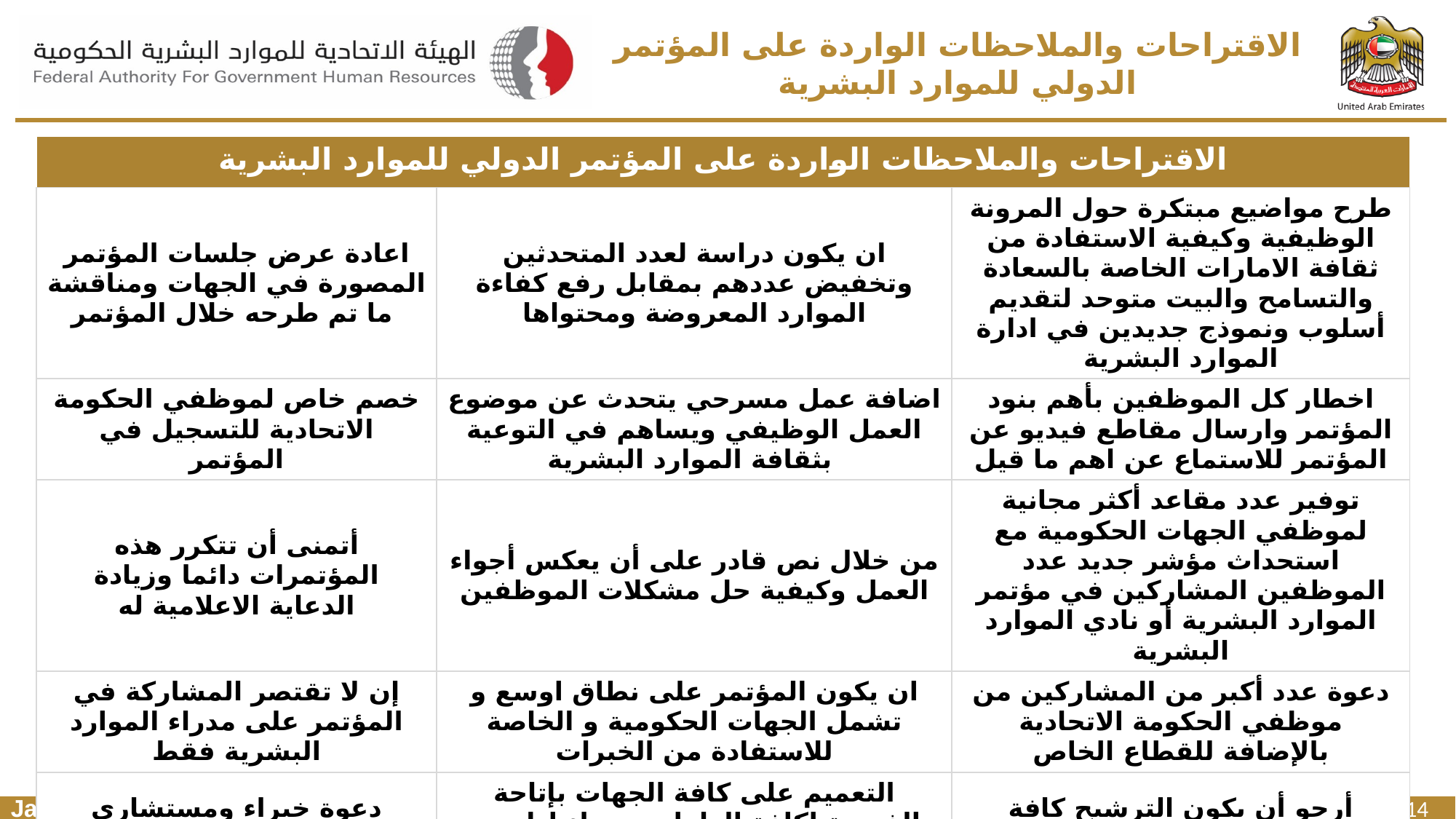

# الاقتراحات والملاحظات الواردة على المؤتمر الدولي للموارد البشرية
| الاقتراحات والملاحظات الواردة على المؤتمر الدولي للموارد البشرية |  |  |
| --- | --- | --- |
| اعادة عرض جلسات المؤتمر المصورة في الجهات ومناقشة ما تم طرحه خلال المؤتمر | ان يكون دراسة لعدد المتحدثين وتخفيض عددهم بمقابل رفع كفاءة الموارد المعروضة ومحتواها | طرح مواضيع مبتكرة حول المرونة الوظيفية وكيفية الاستفادة من ثقافة الامارات الخاصة بالسعادة والتسامح والبيت متوحد لتقديم أسلوب ونموذج جديدين في ادارة الموارد البشرية |
| خصم خاص لموظفي الحكومة الاتحادية للتسجيل في المؤتمر | اضافة عمل مسرحي يتحدث عن موضوع العمل الوظيفي ويساهم في التوعية بثقافة الموارد البشرية | اخطار كل الموظفين بأهم بنود المؤتمر وارسال مقاطع فيديو عن المؤتمر للاستماع عن اهم ما قيل |
| أتمنى أن تتكرر هذه المؤتمرات دائما وزيادة الدعاية الاعلامية له | من خلال نص قادر على أن يعكس أجواء العمل وكيفية حل مشكلات الموظفين | توفير عدد مقاعد أكثر مجانية لموظفي الجهات الحكومية مع استحداث مؤشر جديد عدد الموظفين المشاركين في مؤتمر الموارد البشرية أو نادي الموارد البشرية |
| إن لا تقتصر المشاركة في المؤتمر على مدراء الموارد البشرية فقط | ان يكون المؤتمر على نطاق اوسع و تشمل الجهات الحكومية و الخاصة للاستفادة من الخبرات | دعوة عدد أكبر من المشاركين من موظفي الحكومة الاتحادية بالإضافة للقطاع الخاص |
| دعوة خبراء ومستشاري الموارد البشرية في الحكومة مجانا | التعميم على كافة الجهات بإتاحة الفرصة لكافة العاملين سواء إداريين وفنيين بالمشاركة في المؤتمر وتشجيعهم على المشاركة | أرجو أن يكون الترشيح كافة موظفي قسم التدريب في كل جهات الحكومية |
| عرض قصص نجاحات الموارد البشرية في الامارات ان تلزم الجهات الحكومية بترشيح القيادات بالتسلسل وليس حصر على افراد معينين في الموارد او في مكتب القيادة العليا |  | التنسيق مع الجهات الحكومية لاستدعاء اصحاب الهمم لديهم للتحاور و مناقشة احتياجاتهم |